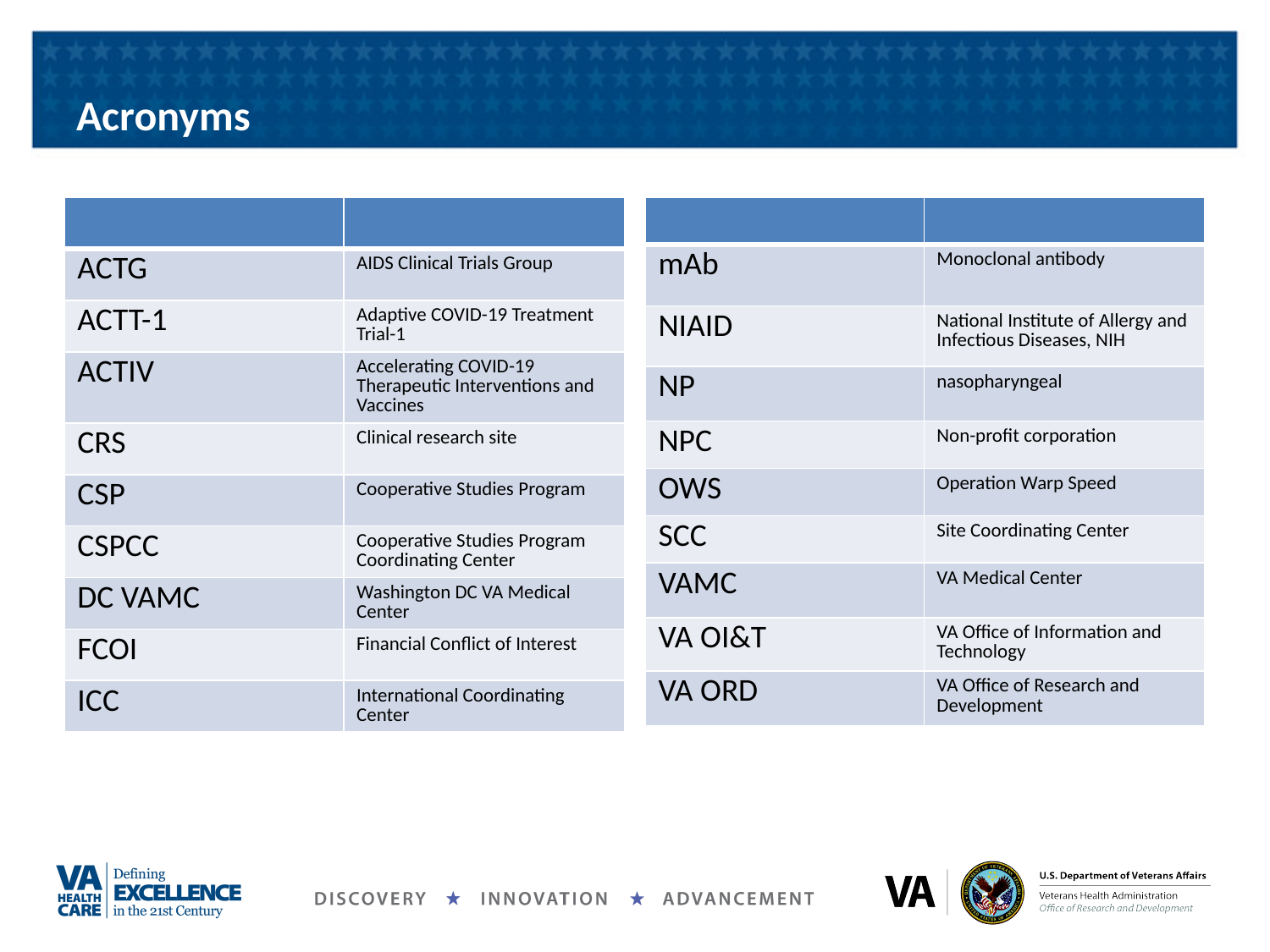

# Acronyms
|  |  |
| --- | --- |
| ACTG | AIDS Clinical Trials Group |
| ACTT-1 | Adaptive COVID-19 Treatment Trial-1 |
| ACTIV | Accelerating COVID-19 Therapeutic Interventions and Vaccines |
| CRS | Clinical research site |
| CSP | Cooperative Studies Program |
| CSPCC | Cooperative Studies Program Coordinating Center |
| DC VAMC | Washington DC VA Medical Center |
| FCOI | Financial Conflict of Interest |
| ICC | International Coordinating Center |
|  |  |
| --- | --- |
| mAb | Monoclonal antibody |
| NIAID | National Institute of Allergy and Infectious Diseases, NIH |
| NP | nasopharyngeal |
| NPC | Non-profit corporation |
| OWS | Operation Warp Speed |
| SCC | Site Coordinating Center |
| VAMC | VA Medical Center |
| VA OI&T | VA Office of Information and Technology |
| VA ORD | VA Office of Research and Development |